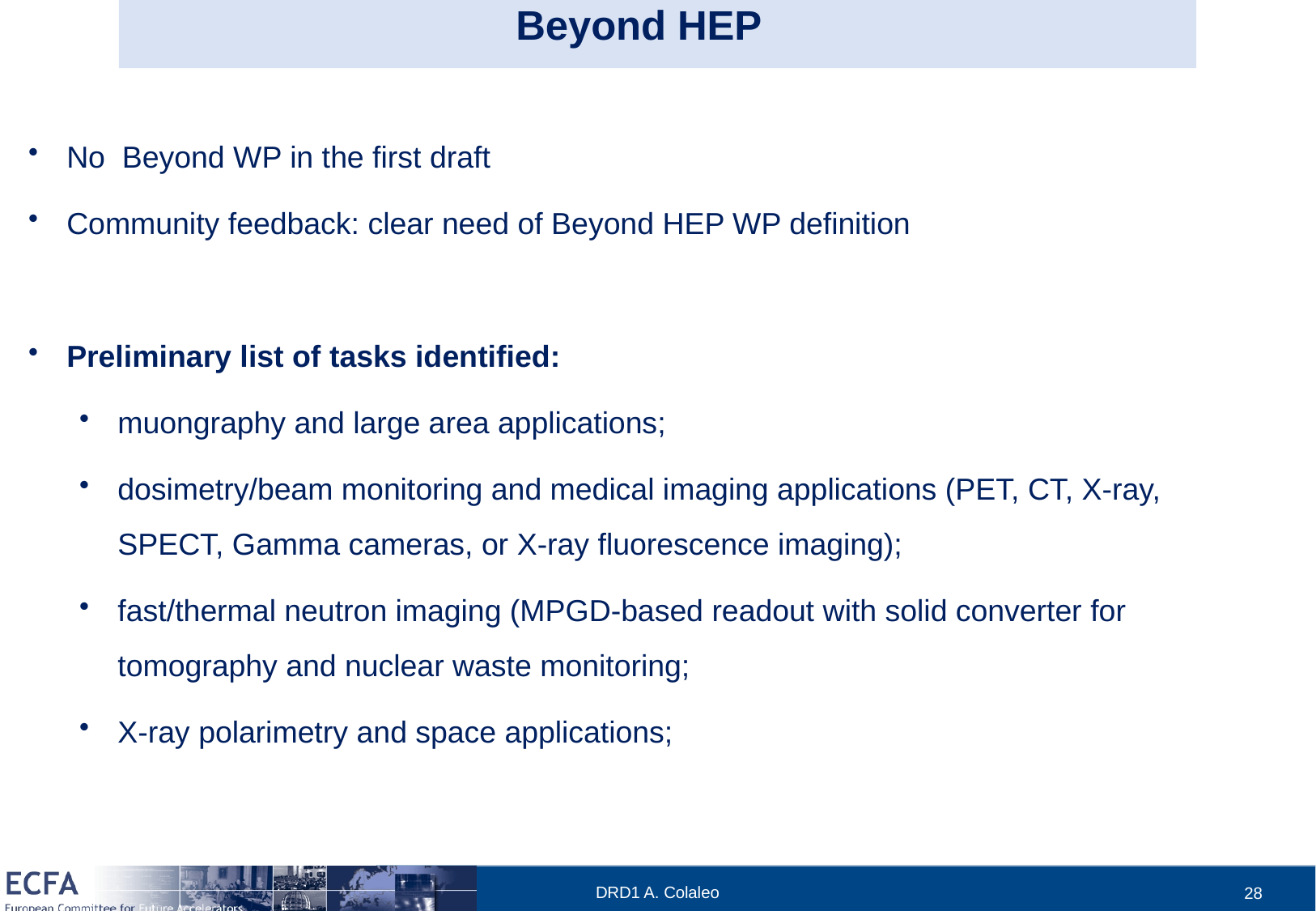

Beyond HEP

No  Beyond WP in the first draft
Community feedback: clear need of Beyond HEP WP definition

Preliminary list of tasks identified:
muongraphy and large area applications;
dosimetry/beam monitoring and medical imaging applications (PET, CT, X-ray, SPECT, Gamma cameras, or X-ray fluorescence imaging);
fast/thermal neutron imaging (MPGD-based readout with solid converter for tomography and nuclear waste monitoring;
X-ray polarimetry and space applications;
28